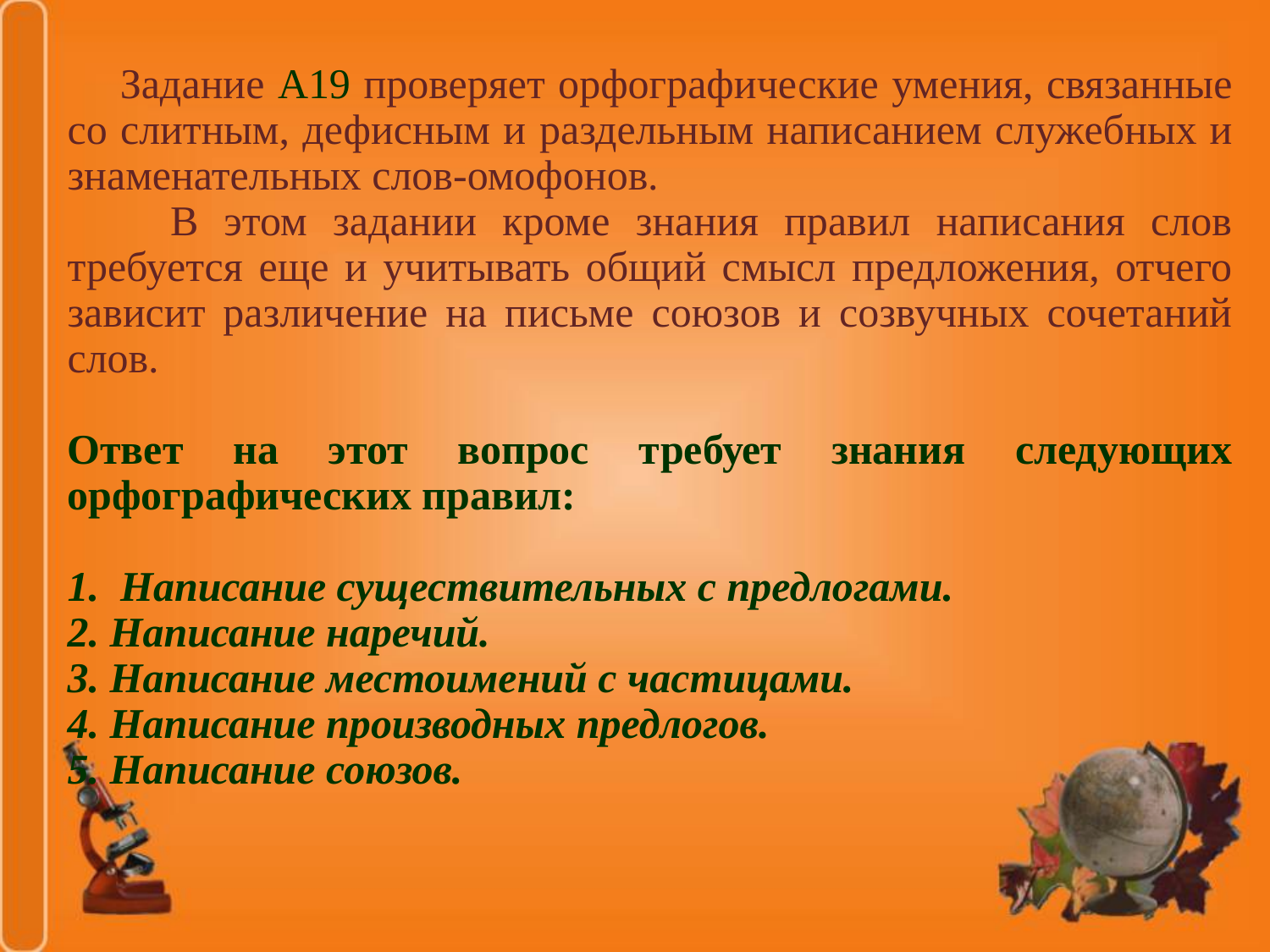

Задание А19 проверяет орфографические умения, связанные со слитным, дефисным и раздельным написанием служебных и знаменательных слов-омофонов.
    В этом задании кроме знания правил написания слов требуется еще и учитывать общий смысл предложения, отчего зависит различение на письме союзов и созвучных сочетаний слов.

Ответ на этот вопрос требует знания следующих орфографических правил:

1.  Написание существительных с предлогами.
2. Написание наречий.
3. Написание местоимений с частицами.
4. Написание производных предлогов.
5. Написание союзов.